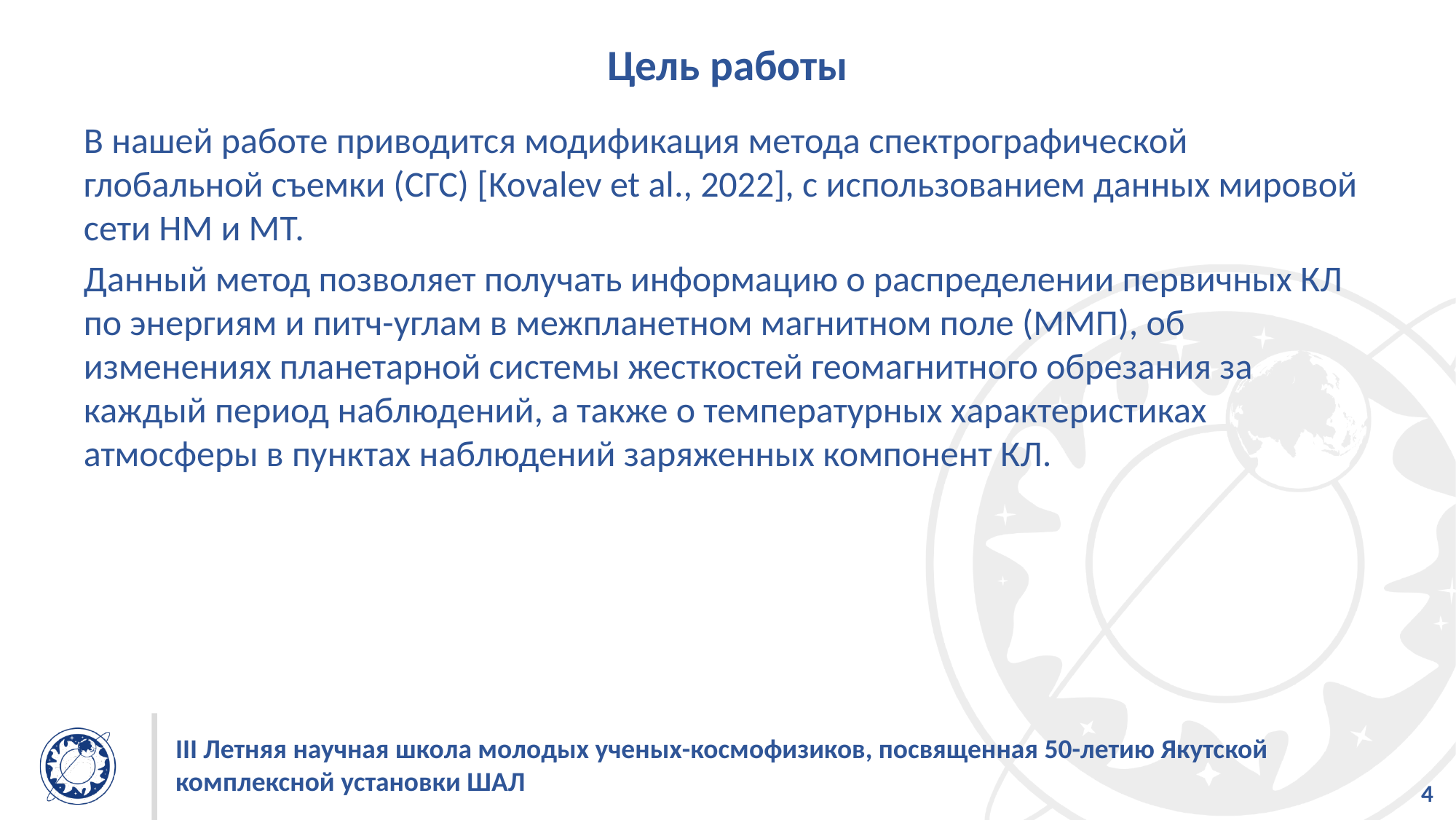

# Цель работы
В нашей работе приводится модификация метода спектрографической глобальной съемки (СГС) [Kovalev et al., 2022], с использованием данных мировой сети НМ и МТ.
Данный метод позволяет получать информацию о распределении первичных КЛ по энергиям и питч-углам в межпланетном магнитном поле (ММП), об изменениях планетарной системы жесткостей геомагнитного обрезания за каждый период наблюдений, а также о температурных характеристиках атмосферы в пунктах наблюдений заряженных компонент КЛ.
III Летняя научная школа молодых ученых-космофизиков, посвященная 50-летию Якутской комплексной установки ШАЛ